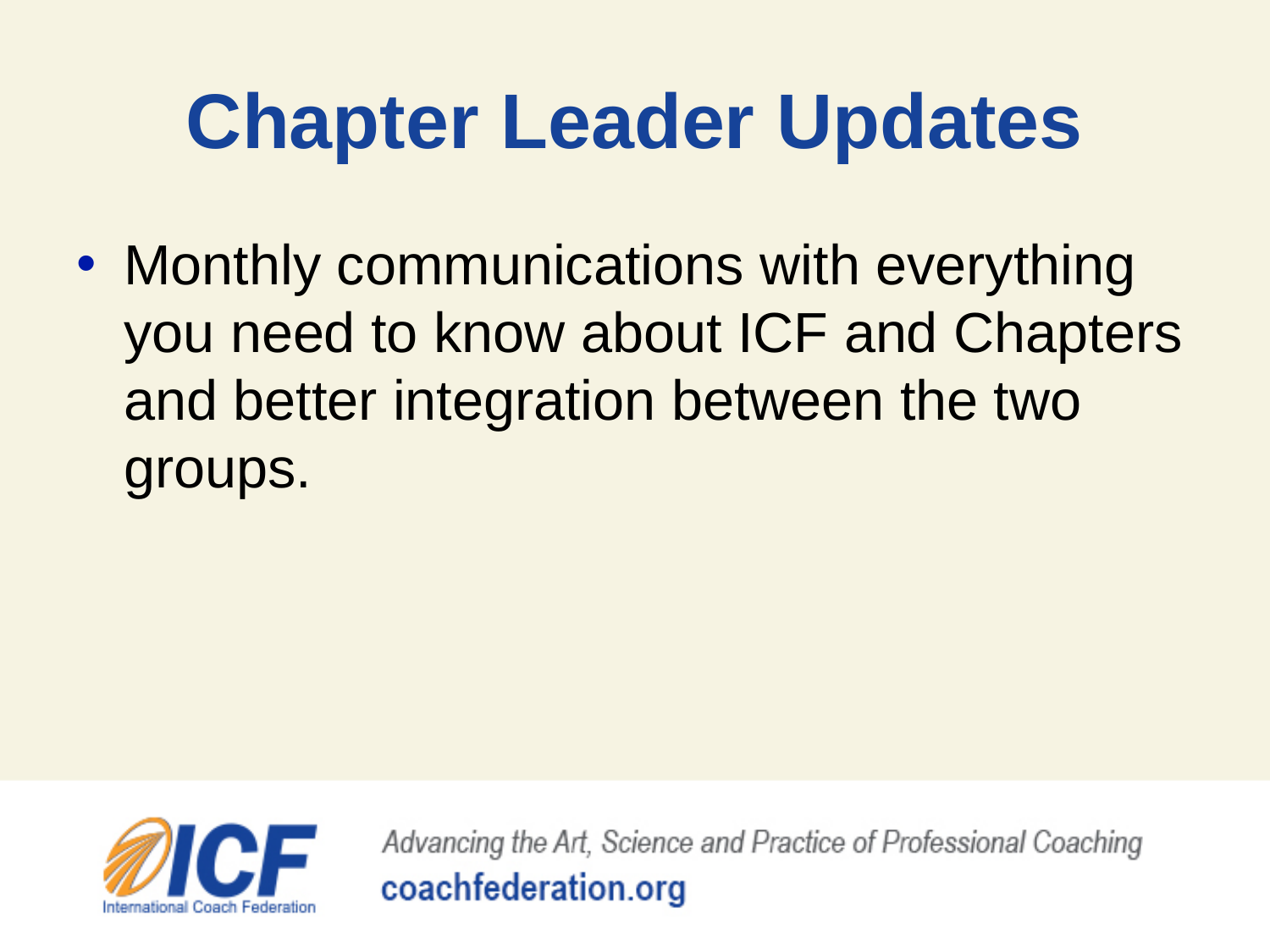

# Chapter Leader Updates
Monthly communications with everything you need to know about ICF and Chapters and better integration between the two groups.